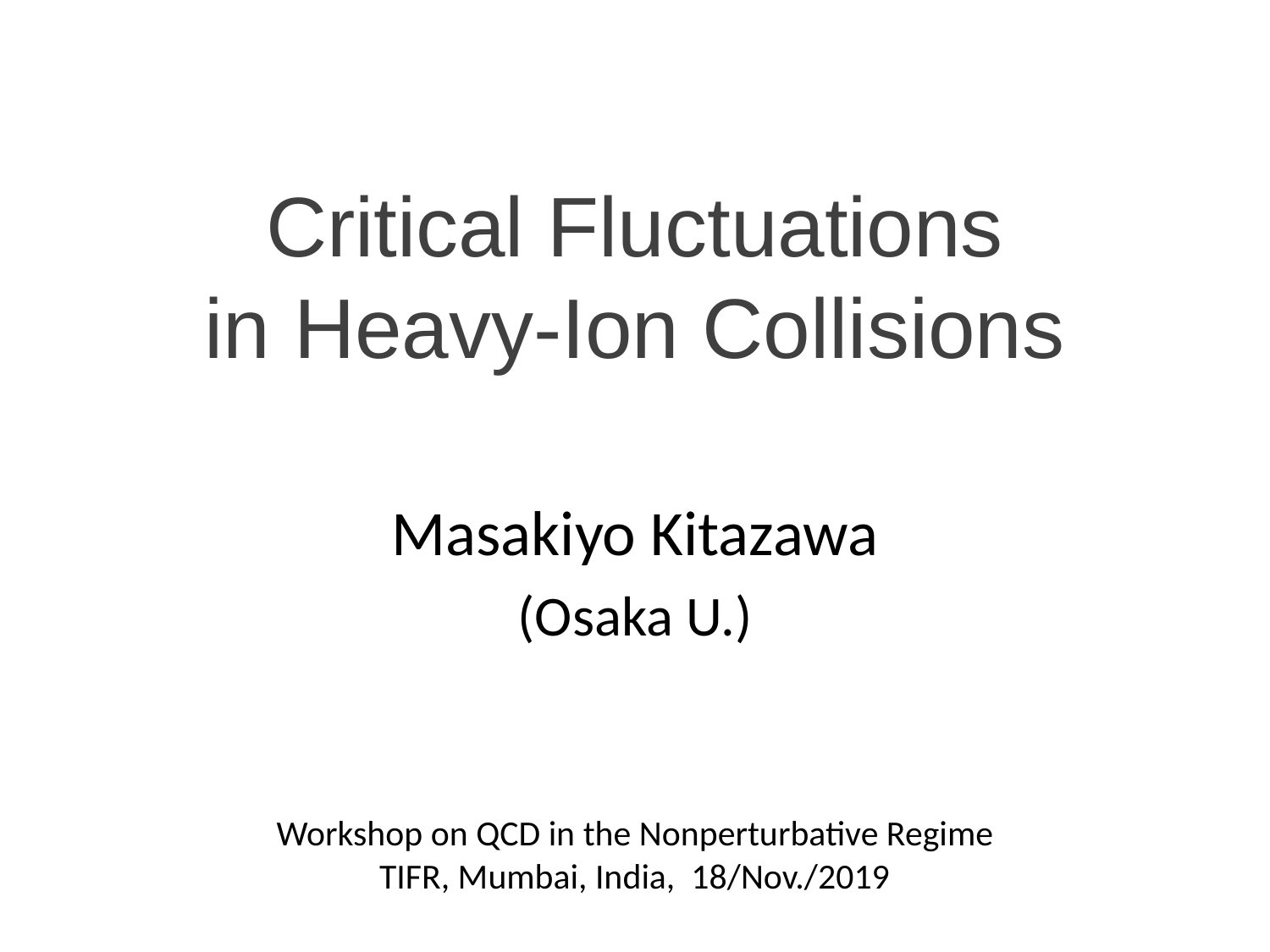

# Critical Fluctuations in Heavy-Ion Collisions
Masakiyo Kitazawa
(Osaka U.)
Workshop on QCD in the Nonperturbative Regime
TIFR, Mumbai, India,  18/Nov./2019